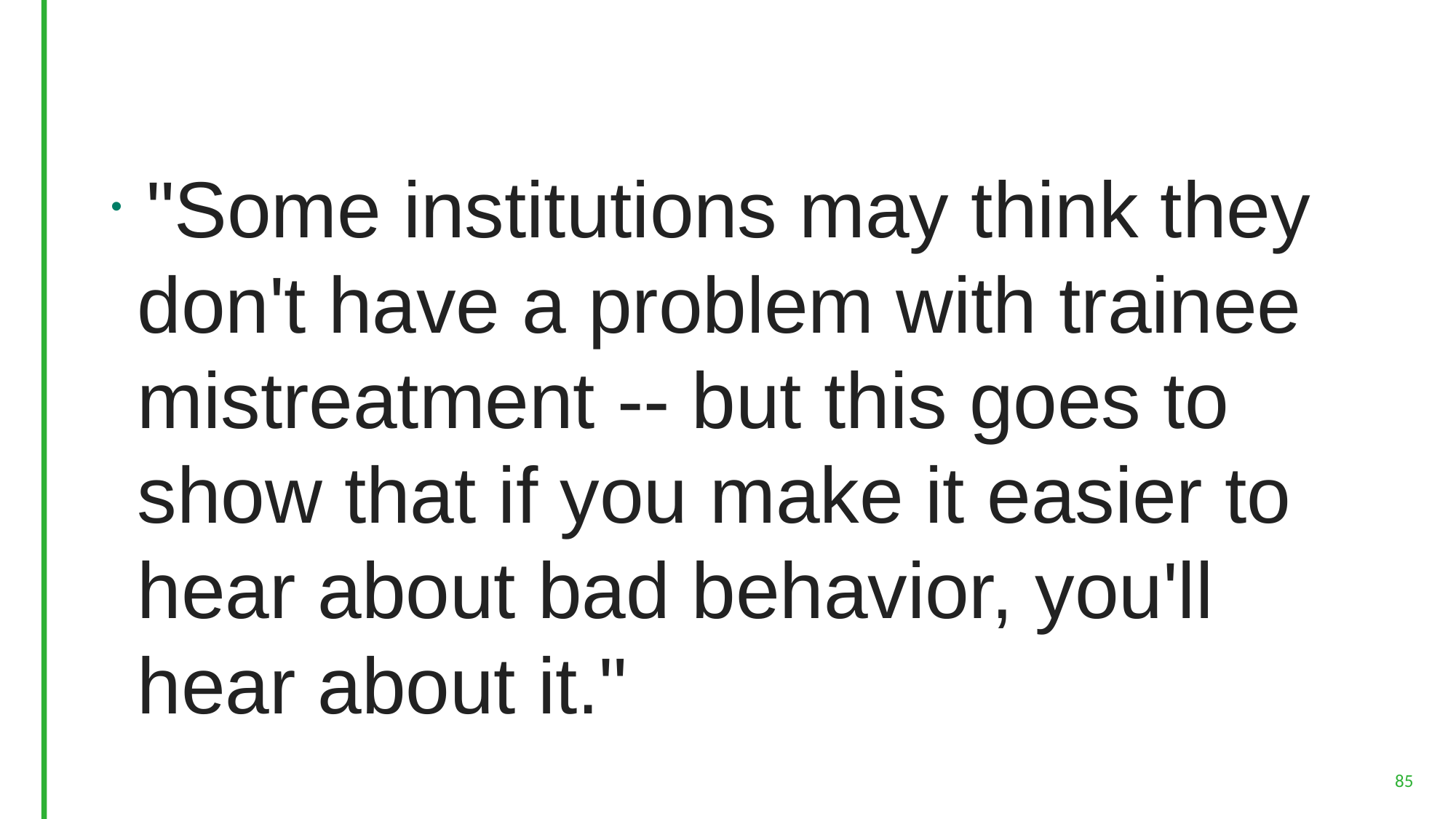

#
 "Some institutions may think they don't have a problem with trainee mistreatment -- but this goes to show that if you make it easier to hear about bad behavior, you'll hear about it."
85